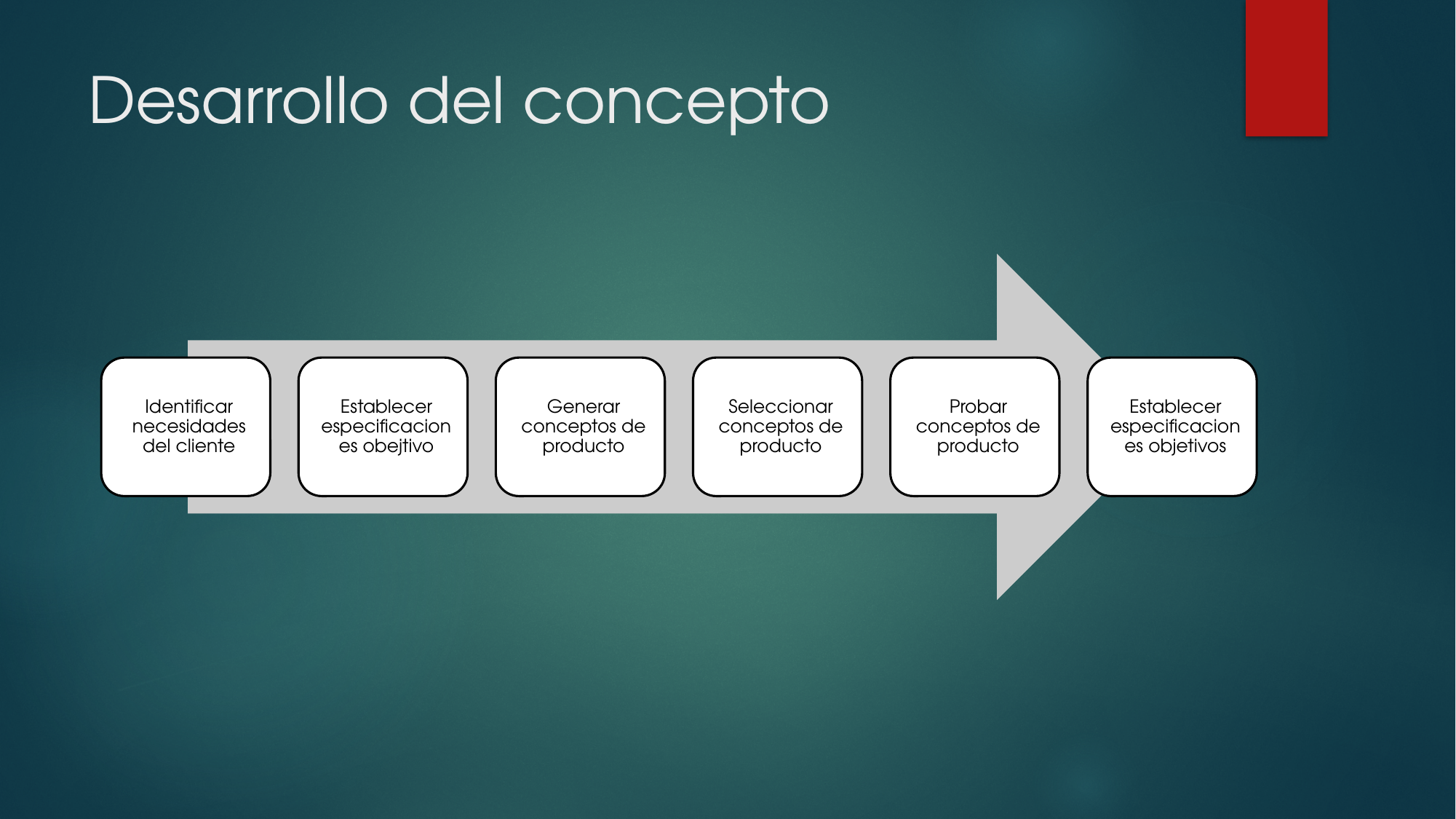

# Desarrollo del concepto
Identificar necesidades del cliente
Establecer especificaciones obejtivo
Generar conceptos de producto
Seleccionar conceptos de producto
Probar conceptos de producto
Establecer especificaciones objetivos